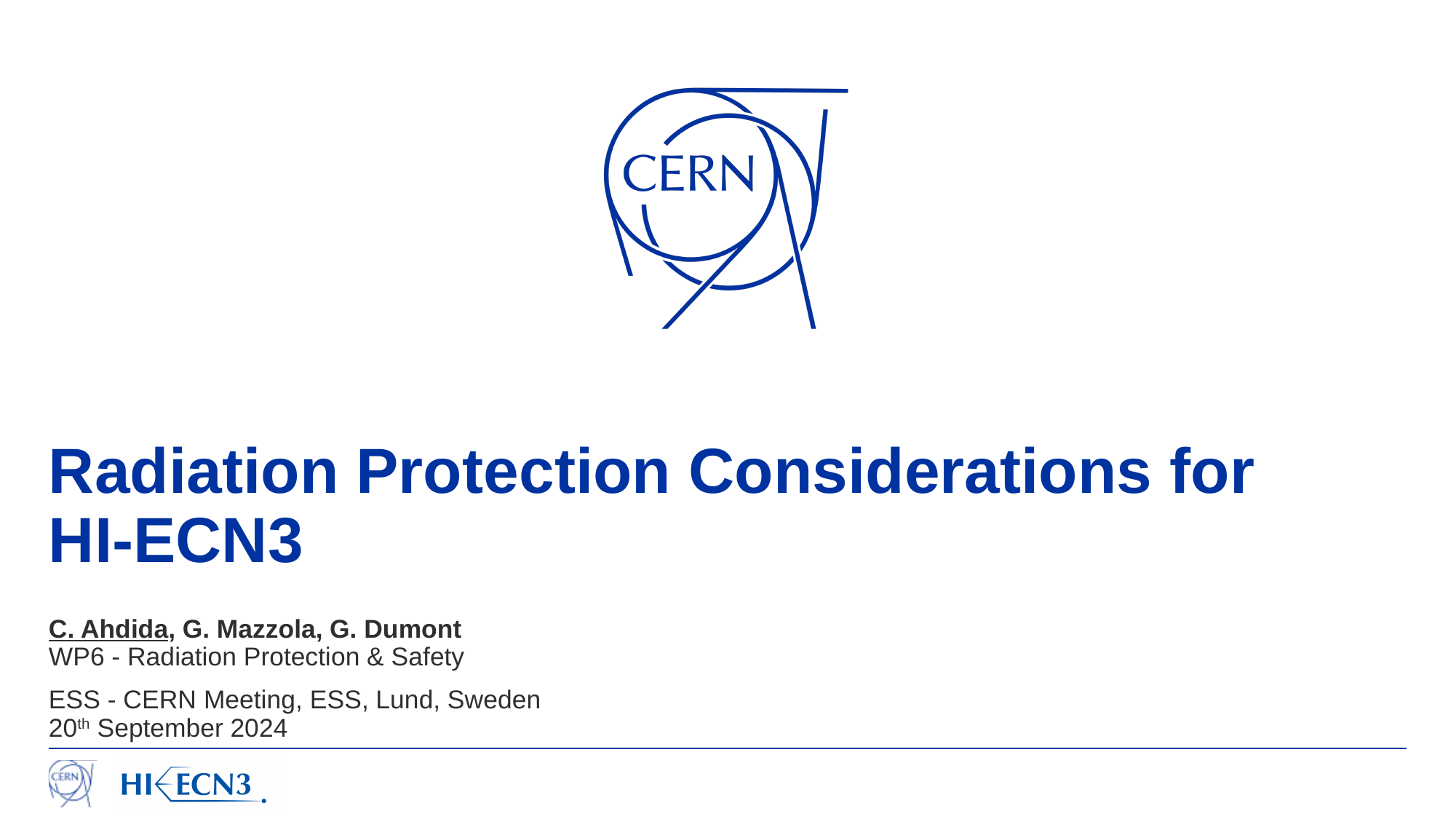

# Radiation Protection Considerations for HI-ECN3
C. Ahdida, G. Mazzola, G. Dumont
WP6 - Radiation Protection & Safety
ESS - CERN Meeting, ESS, Lund, Sweden
20th September 2024